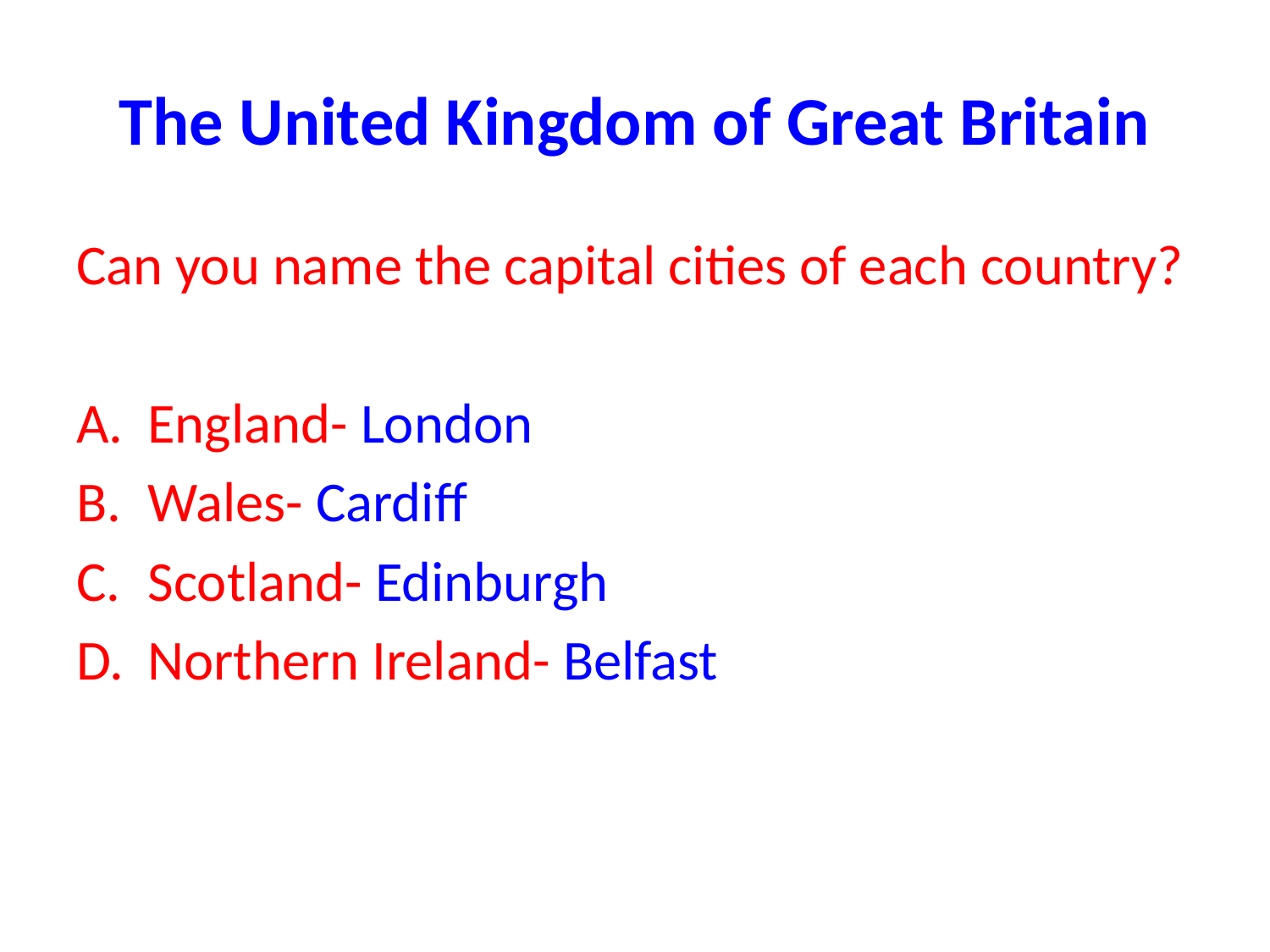

# The United Kingdom of Great Britain
Can you name the capital cities of each country?

England- London
Wales- Cardiff
Scotland- Edinburgh
Northern Ireland- Belfast